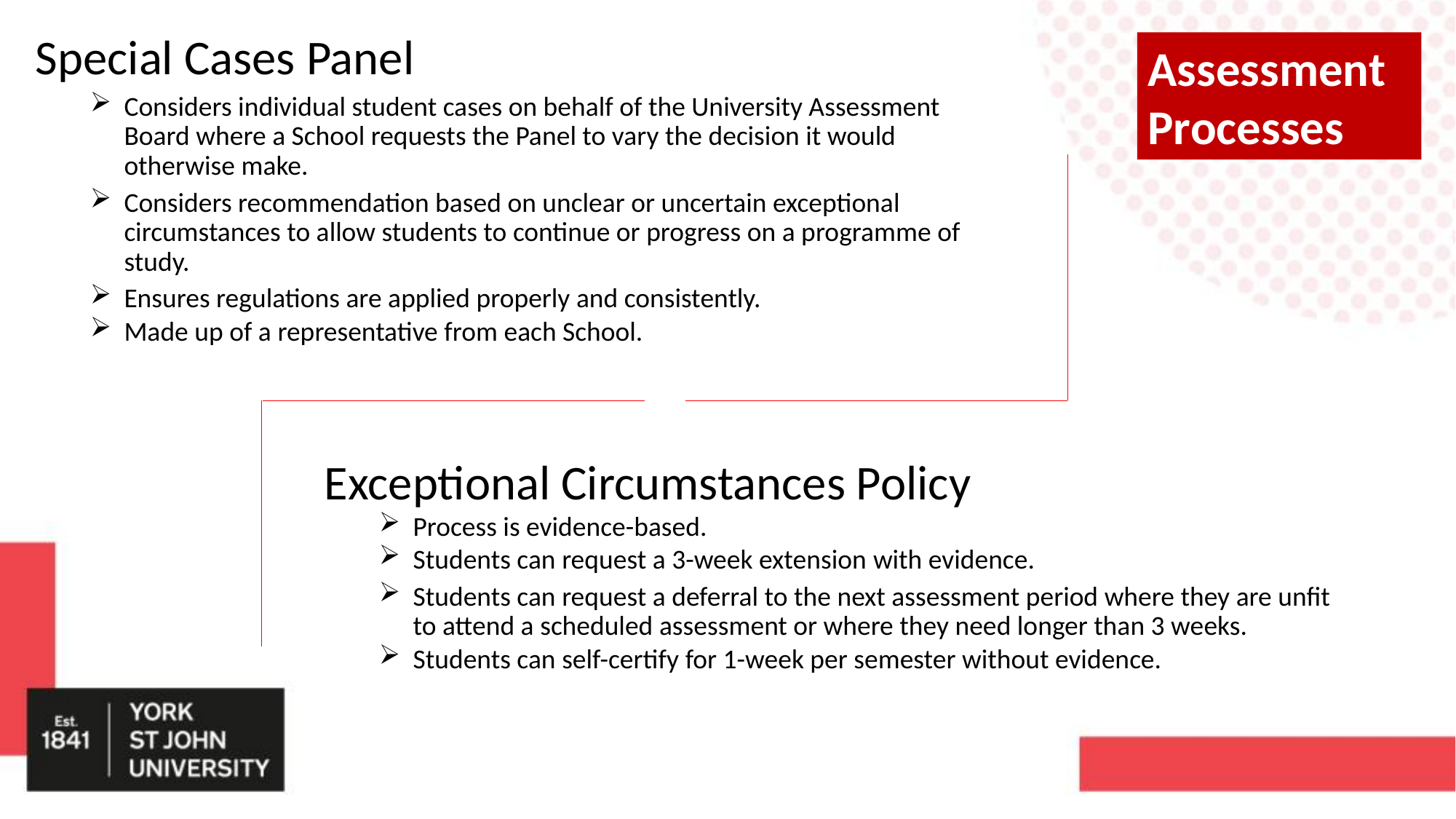

Special Cases Panel
Considers individual student cases on behalf of the University Assessment Board where a School requests the Panel to vary the decision it would otherwise make.
Considers recommendation based on unclear or uncertain exceptional circumstances to allow students to continue or progress on a programme of study.
Ensures regulations are applied properly and consistently.
Made up of a representative from each School.
Assessment Processes
Exceptional Circumstances Policy
Process is evidence-based.
Students can request a 3-week extension with evidence.
Students can request a deferral to the next assessment period where they are unfit to attend a scheduled assessment or where they need longer than 3 weeks.
Students can self-certify for 1-week per semester without evidence.